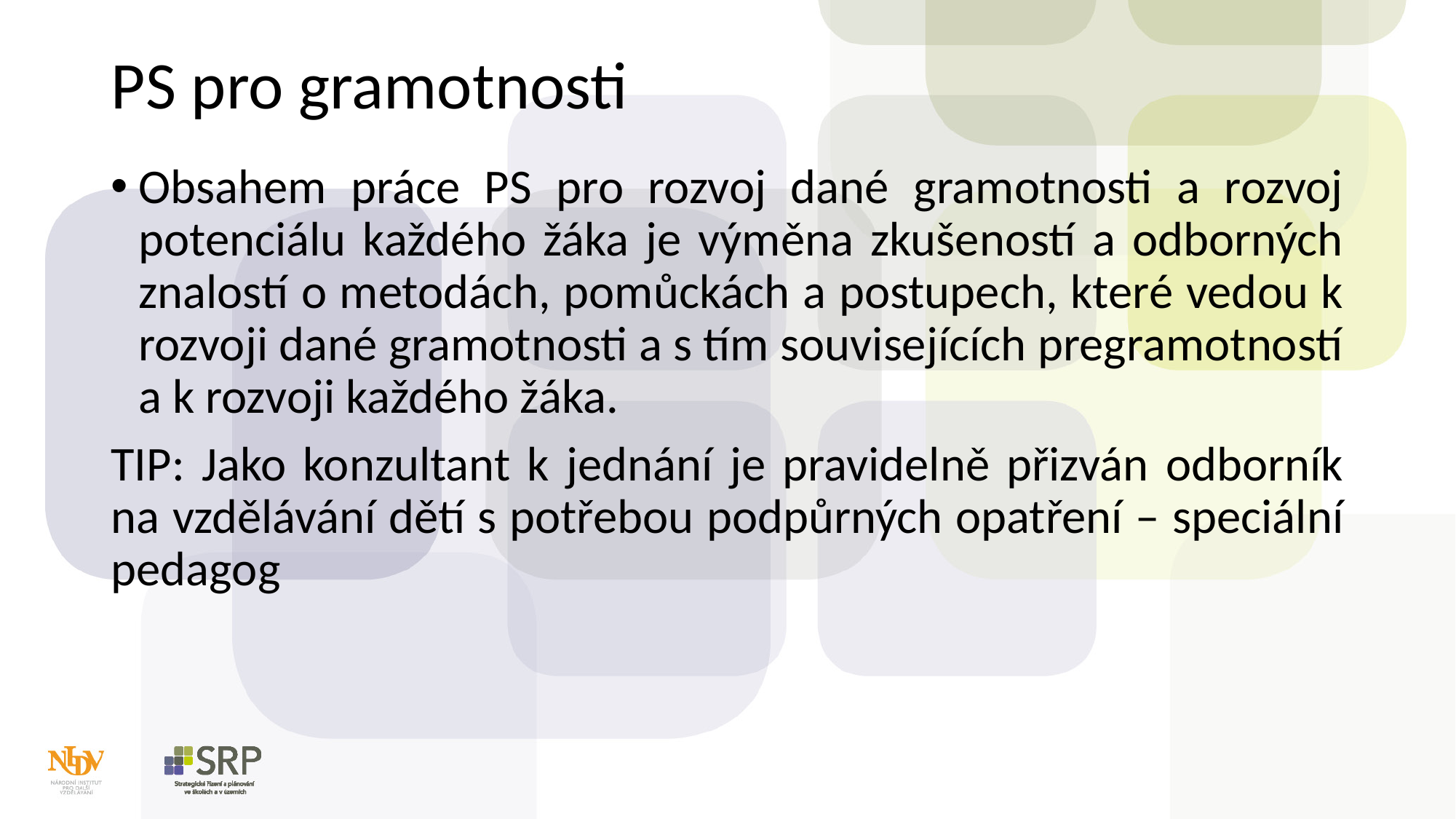

# PS pro gramotnosti
Obsahem práce PS pro rozvoj dané gramotnosti a rozvoj potenciálu každého žáka je výměna zkušeností a odborných znalostí o metodách, pomůckách a postupech, které vedou k rozvoji dané gramotnosti a s tím souvisejících pregramotností a k rozvoji každého žáka.
TIP: Jako konzultant k jednání je pravidelně přizván odborník na vzdělávání dětí s potřebou podpůrných opatření – speciální pedagog